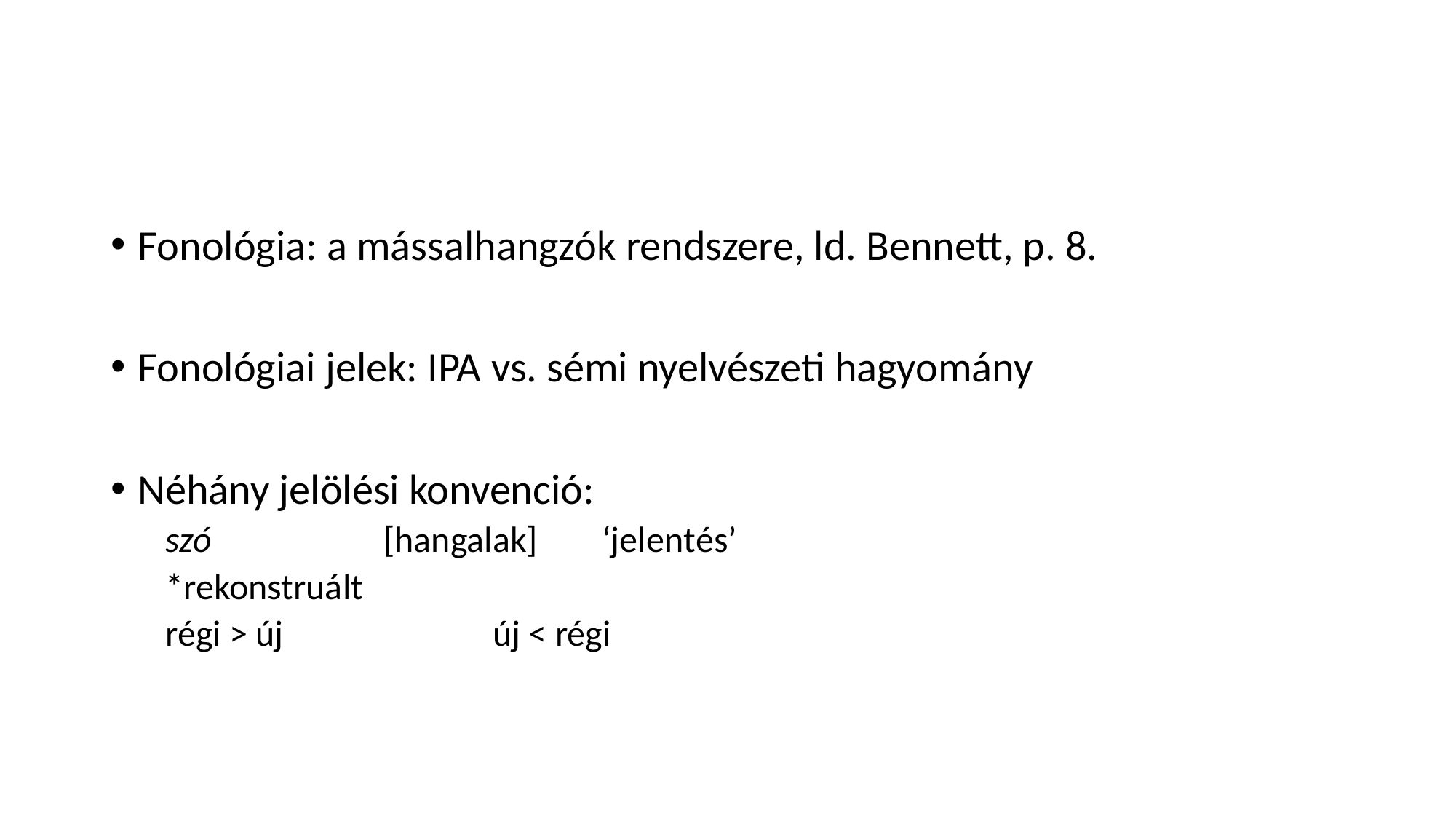

#
Fonológia: a mássalhangzók rendszere, ld. Bennett, p. 8.

Fonológiai jelek: IPA vs. sémi nyelvészeti hagyomány

Néhány jelölési konvenció:
szó		[hangalak]	‘jelentés’
*rekonstruált
régi > új		új < régi